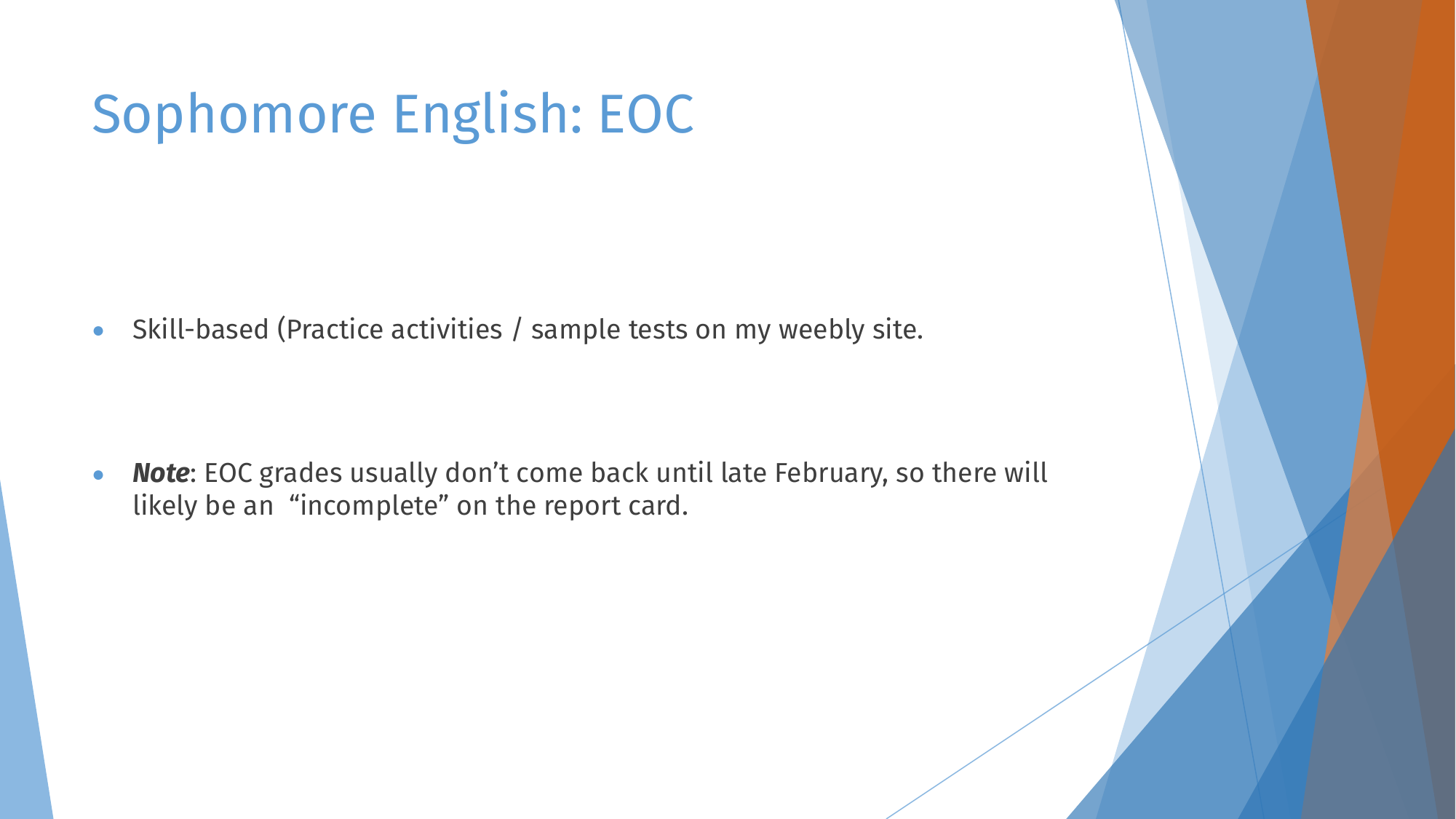

# Sophomore English: EOC

Skill-based (Practice activities / sample tests on my weebly site.

Note: EOC grades usually don’t come back until late February, so there will likely be an  “incomplete” on the report card.